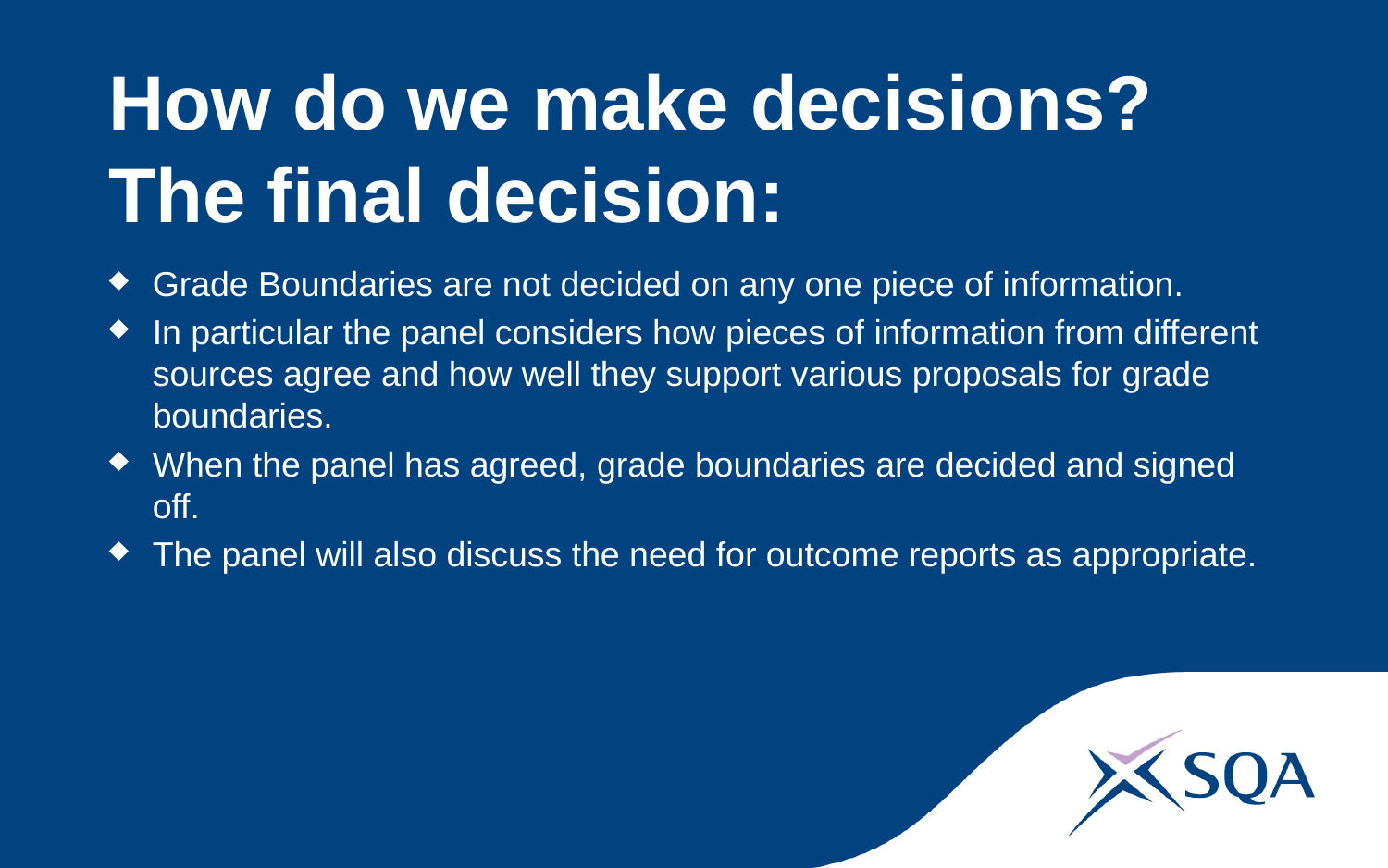

# How do we make decisions? The final decision:
Grade Boundaries are not decided on any one piece of information.
In particular the panel considers how pieces of information from different sources agree and how well they support various proposals for grade boundaries.
When the panel has agreed, grade boundaries are decided and signed off.
The panel will also discuss the need for outcome reports as appropriate.